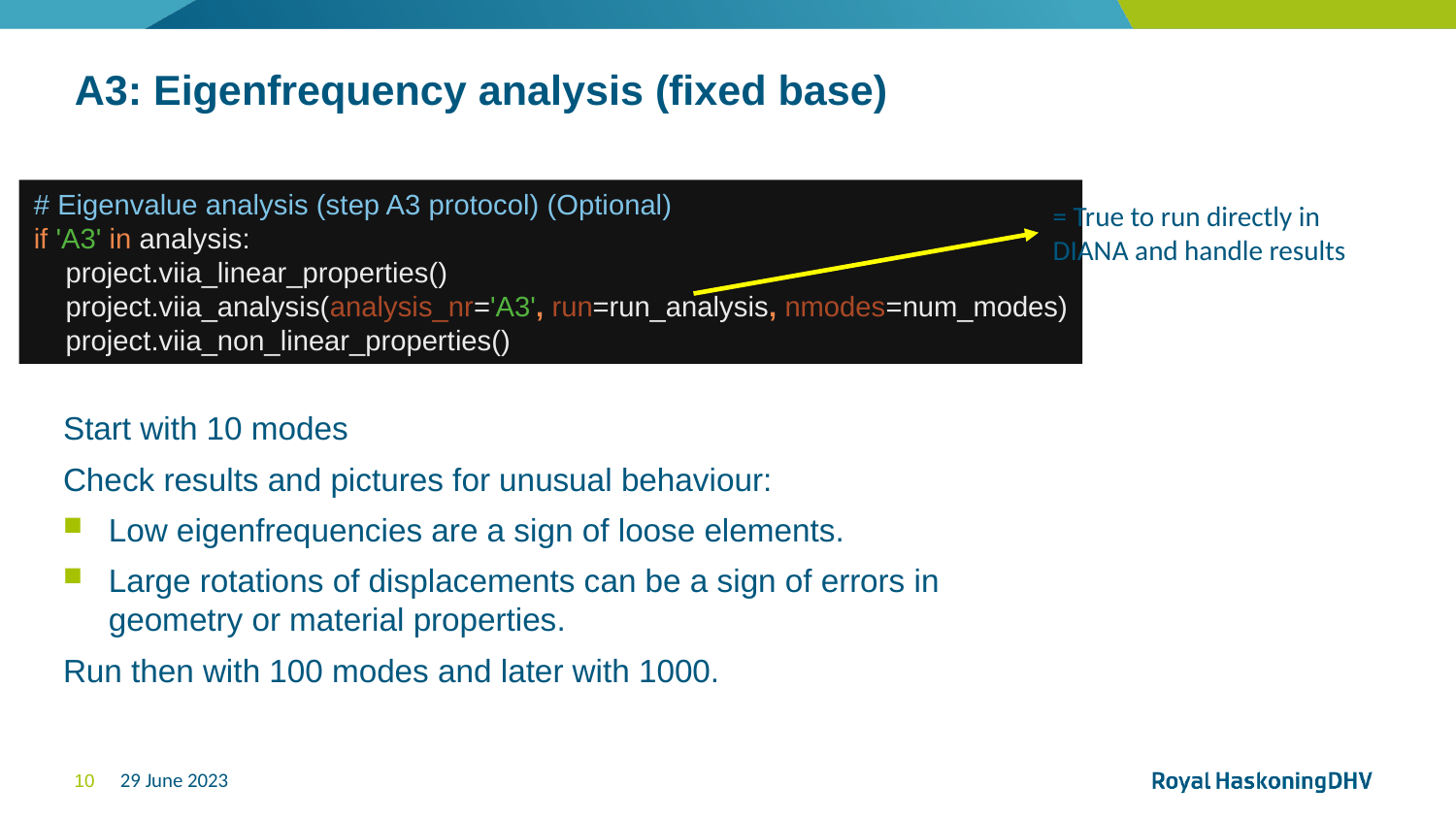

# A3: Eigenfrequency analysis (fixed base)
# Eigenvalue analysis (step A3 protocol) (Optional) if 'A3' in analysis: project.viia_linear_properties() project.viia_analysis(analysis_nr='A3', run=run_analysis, nmodes=num_modes) project.viia_non_linear_properties()
= True to run directly in DIANA and handle results
Start with 10 modes
Check results and pictures for unusual behaviour:
Low eigenfrequencies are a sign of loose elements.
Large rotations of displacements can be a sign of errors in geometry or material properties.
Run then with 100 modes and later with 1000.
29 June 2023
10